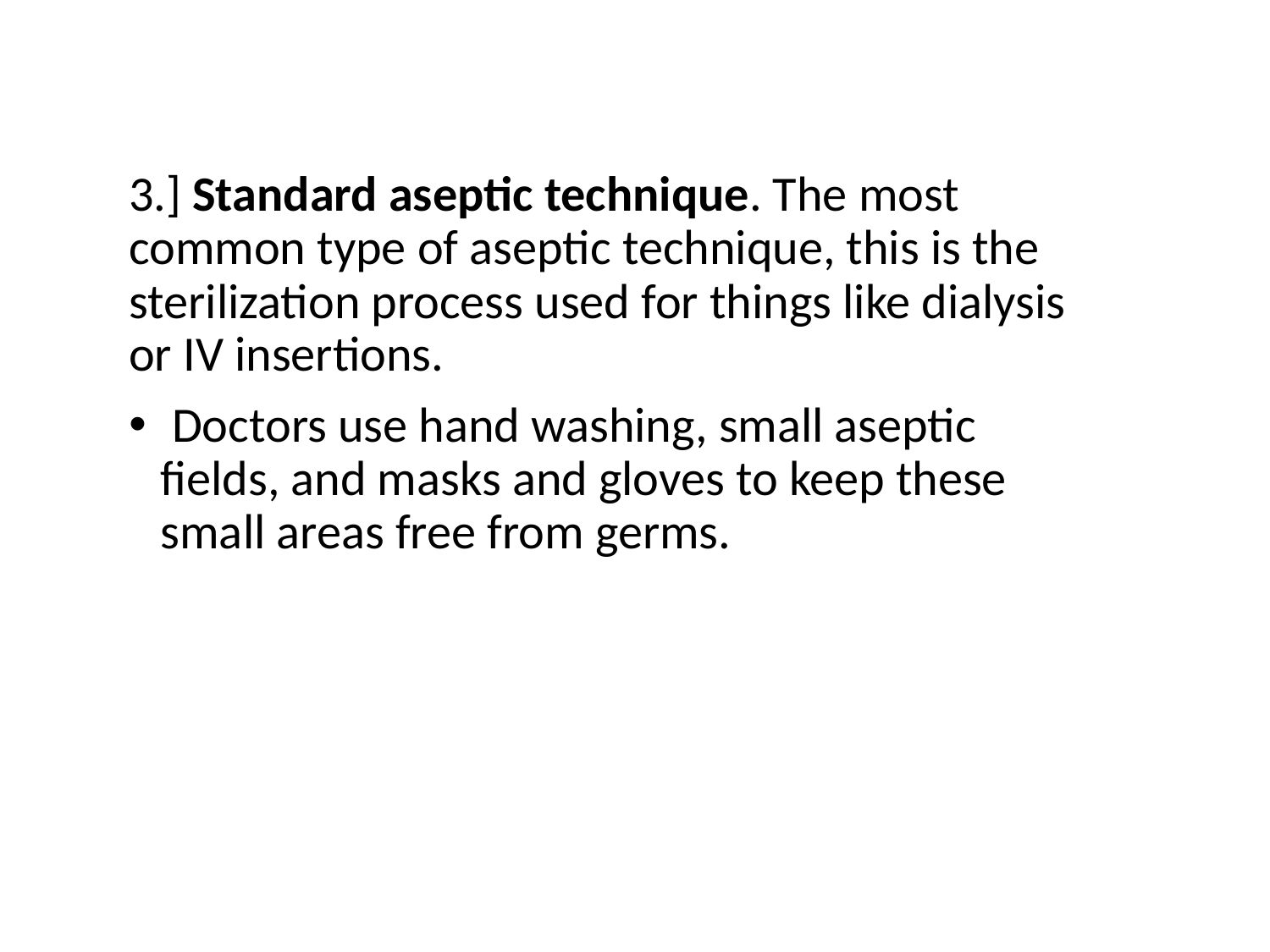

3.] Standard aseptic technique. The most common type of aseptic technique, this is the sterilization process used for things like dialysis or IV insertions.
 Doctors use hand washing, small aseptic fields, and masks and gloves to keep these small areas free from germs.